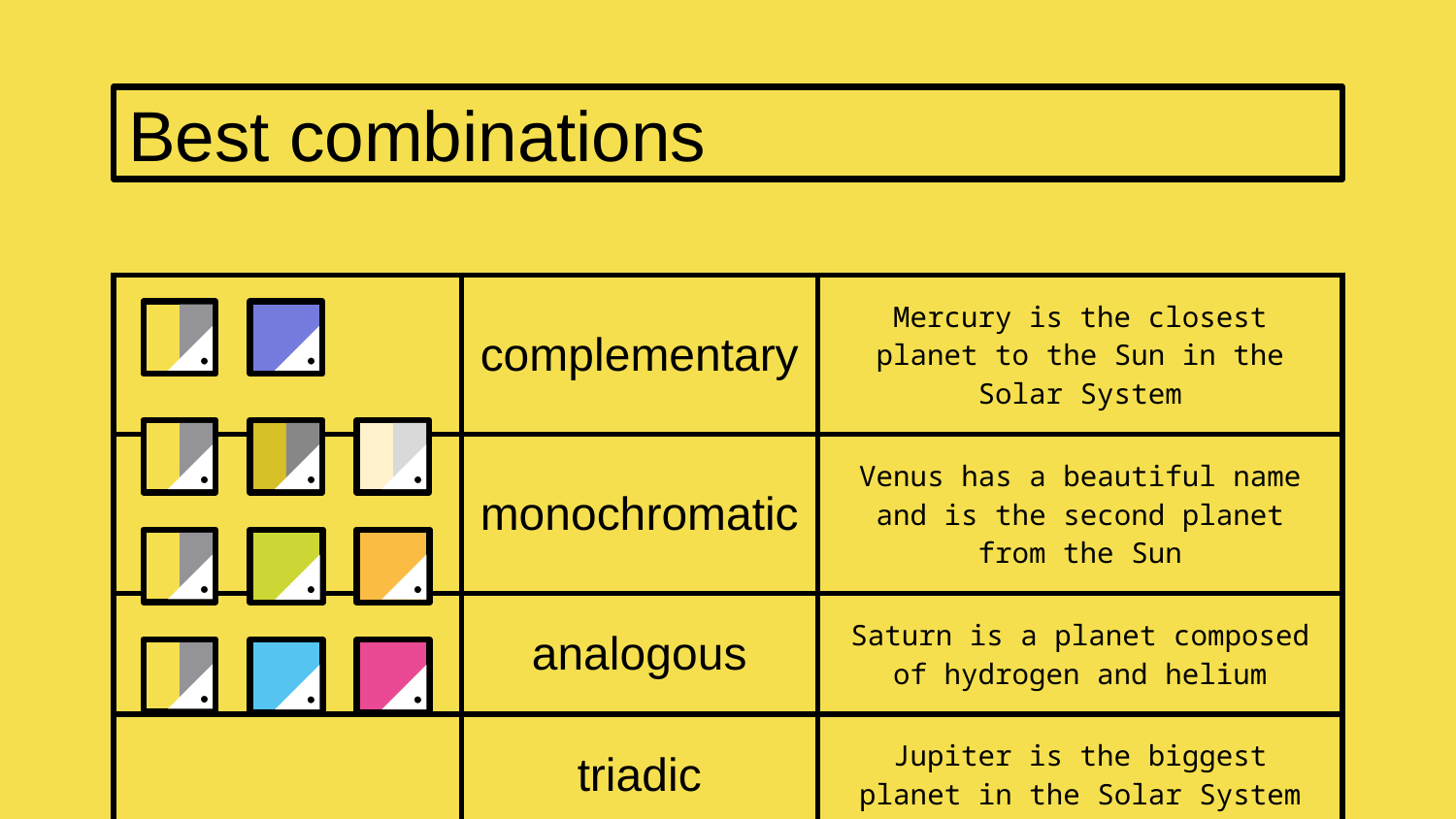

# Best combinations
|  | complementary | Mercury is the closest planet to the Sun in the Solar System |
| --- | --- | --- |
|  | monochromatic | Venus has a beautiful name and is the second planet from the Sun |
|  | analogous | Saturn is a planet composed of hydrogen and helium |
|  | triadic | Jupiter is the biggest planet in the Solar System |